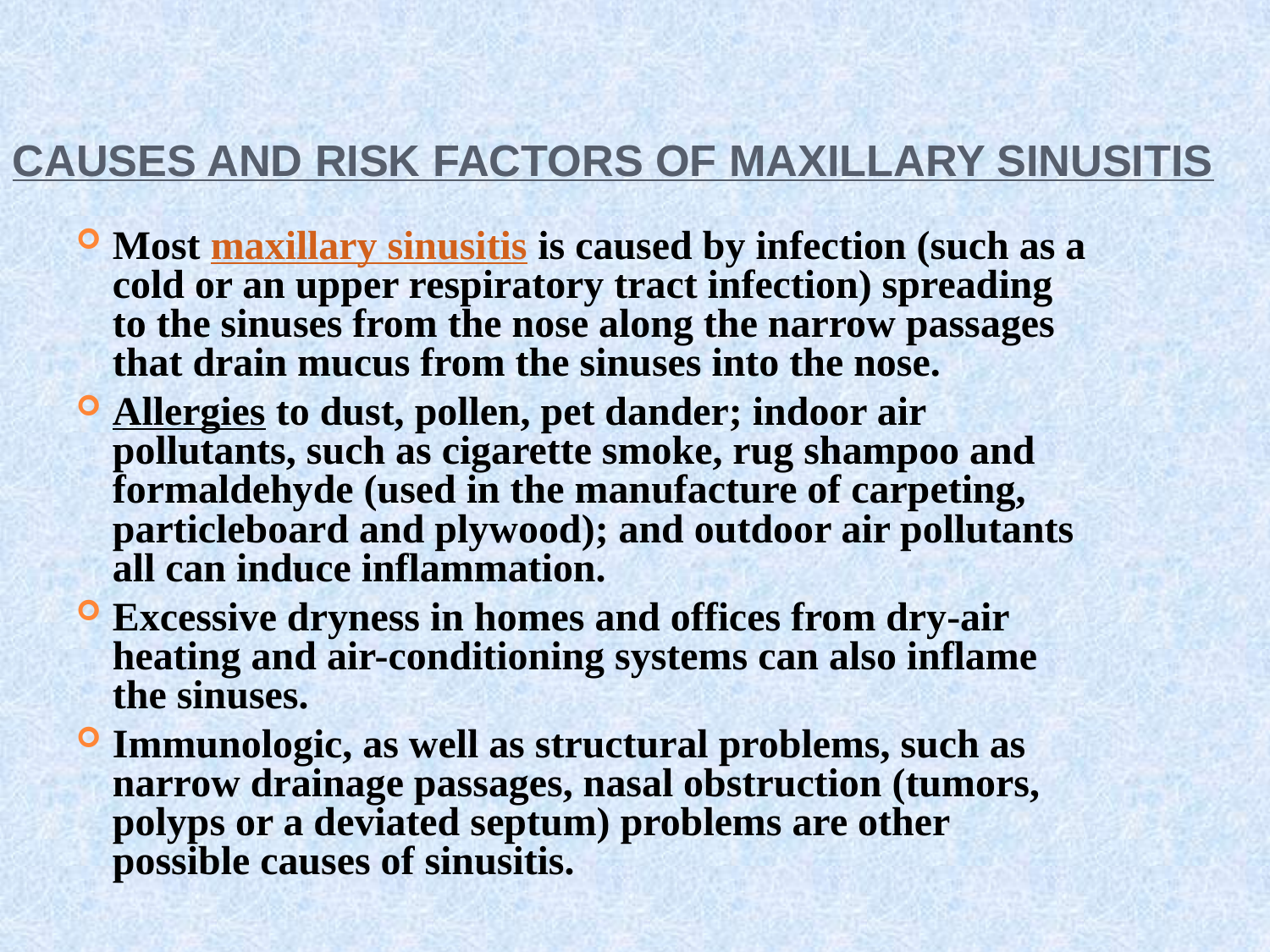

# Causes and Risk Factors of maxillary Sinusitis
Most maxillary sinusitis is caused by infection (such as a cold or an upper respiratory tract infection) spreading to the sinuses from the nose along the narrow passages that drain mucus from the sinuses into the nose.
Allergies to dust, pollen, pet dander; indoor air pollutants, such as cigarette smoke, rug shampoo and formaldehyde (used in the manufacture of carpeting, particleboard and plywood); and outdoor air pollutants all can induce inflammation.
Excessive dryness in homes and offices from dry-air heating and air-conditioning systems can also inflame the sinuses.
Immunologic, as well as structural problems, such as narrow drainage passages, nasal obstruction (tumors, polyps or a deviated septum) problems are other possible causes of sinusitis.